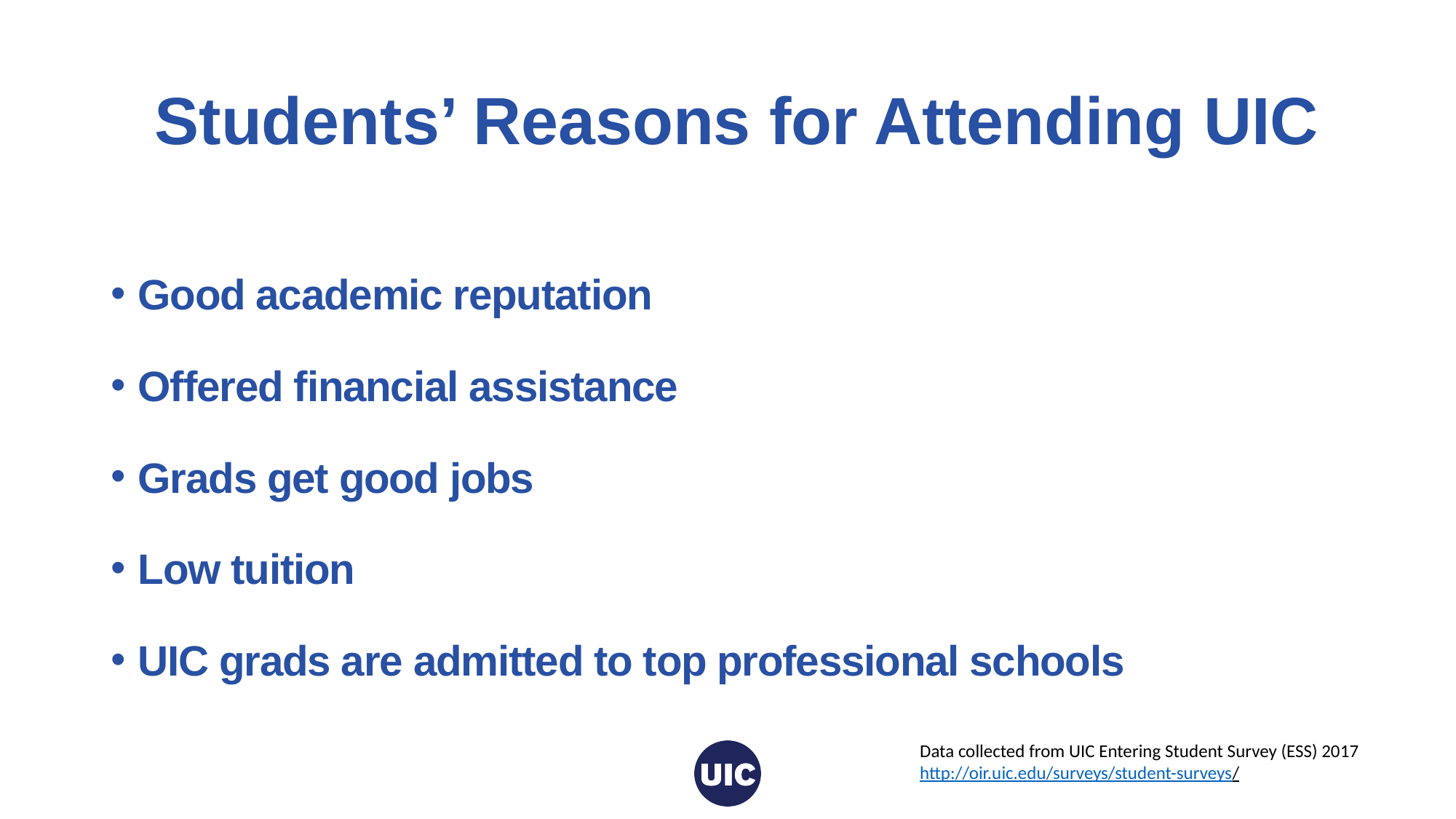

# Students’ Reasons for Attending UIC
Good academic reputation
Offered financial assistance
Grads get good jobs
Low tuition
UIC grads are admitted to top professional schools

Data collected from UIC Entering Student Survey (ESS) 2017
http://oir.uic.edu/surveys/student-surveys/